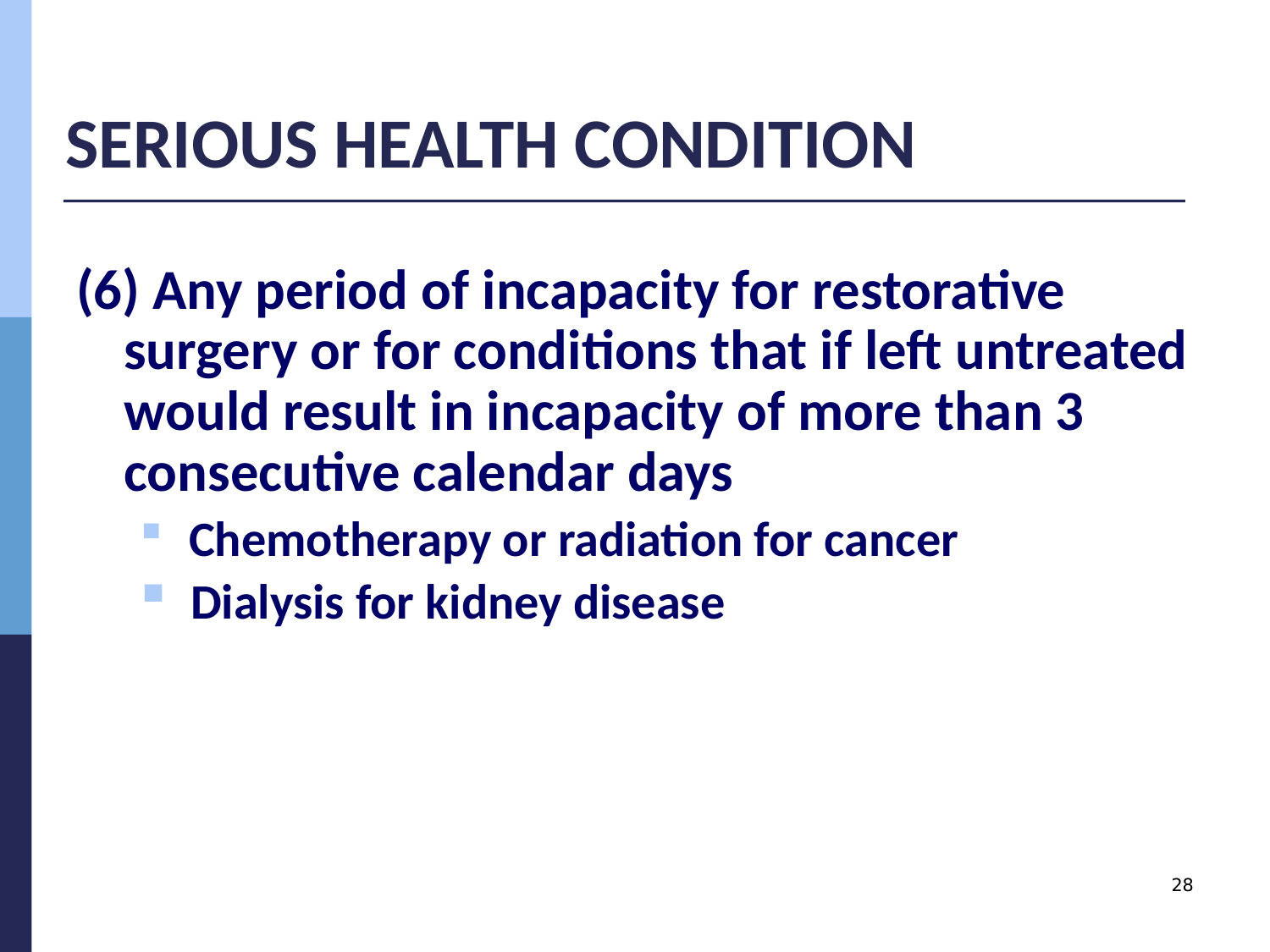

# SERIOUS HEALTH CONDITION
(6) Any period of incapacity for restorative surgery or for conditions that if left untreated would result in incapacity of more than 3 consecutive calendar days
 Chemotherapy or radiation for cancer
 Dialysis for kidney disease

28